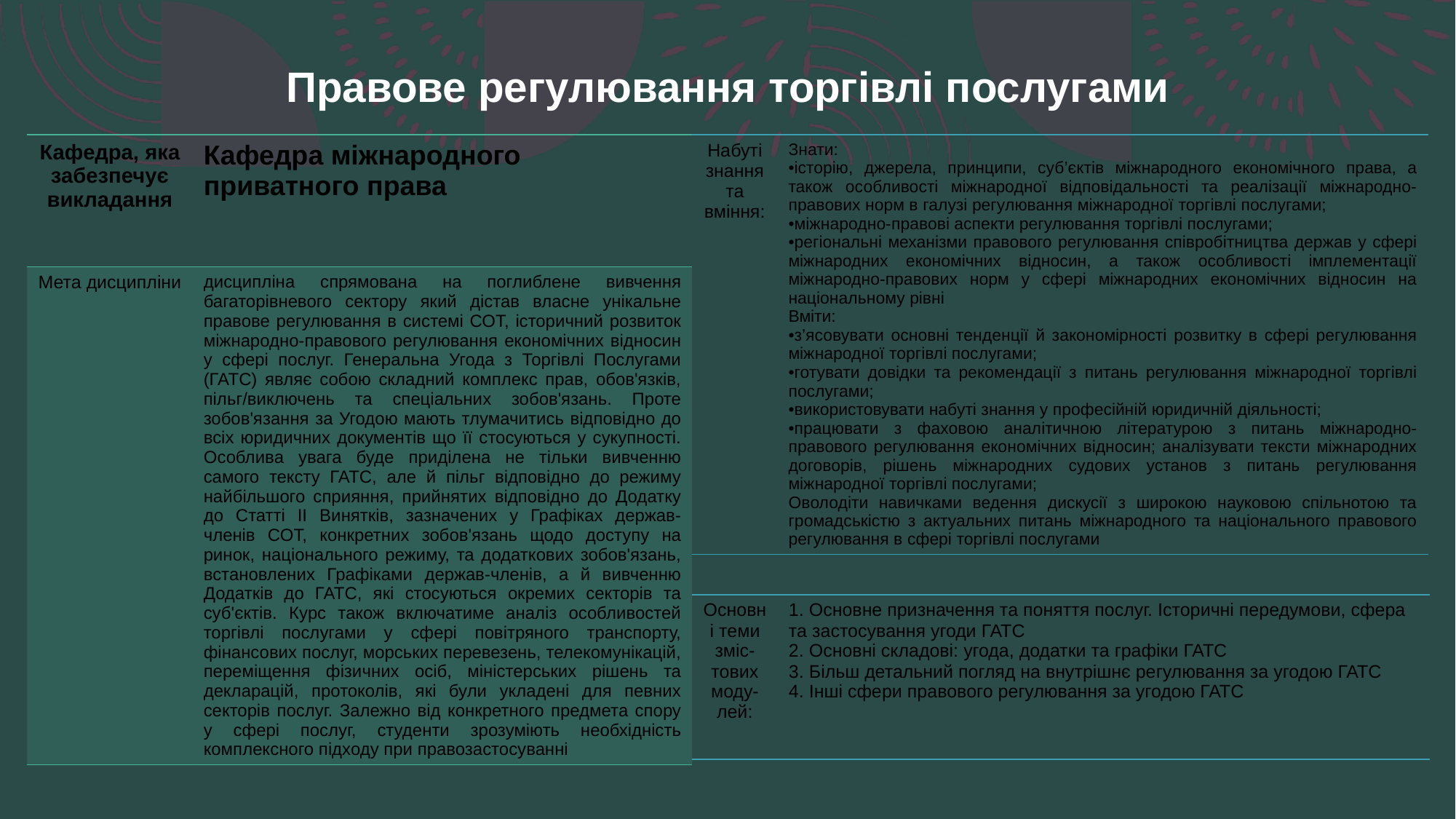

Правове регулювання торгівлі послугами
| Кафедра, яка забезпечує викладання | Кафедра міжнародного приватного права |
| --- | --- |
| Мета дисципліни | дисципліна спрямована на поглиблене вивчення багаторівневого сектору який дістав власне унікальне правове регулювання в системі СОТ, історичний розвиток міжнародно-правового регулювання економічних відносин у сфері послуг. Генеральна Угода з Торгівлі Послугами (ГАТС) являє собою складний комплекс прав, обов'язків, пільг/виключень та спеціальних зобов'язань. Проте зобов'язання за Угодою мають тлумачитись відповідно до всіх юридичних документів що її стосуються у сукупності. Особлива увага буде приділена не тільки вивченню самого тексту ГАТС, але й пільг відповідно до режиму найбільшого сприяння, прийнятих відповідно до Додатку до Статті II Винятків, зазначених у Графіках держав-членів СОТ, конкретних зобов'язань щодо доступу на ринок, національного режиму, та додаткових зобов'язань, встановлених Графіками держав-членів, а й вивченню Додатків до ГАТС, які стосуються окремих секторів та суб'єктів. Курс також включатиме аналіз особливостей торгівлі послугами у сфері повітряного транспорту, фінансових послуг, морських перевезень, телекомунікацій, переміщення фізичних осіб, міністерських рішень та декларацій, протоколів, які були укладені для певних секторів послуг. Залежно від конкретного предмета спору у сфері послуг, студенти зрозуміють необхідність комплексного підходу при правозастосуванні |
| Набуті знання та вміння: | Знати: •історію, джерела, принципи, суб’єктів міжнародного економічного права, а також особливості міжнародної відповідальності та реалізації міжнародно-правових норм в галузі регулювання міжнародної торгівлі послугами; •міжнародно-правові аспекти регулювання торгівлі послугами; •регіональні механізми правового регулювання співробітництва держав у сфері міжнародних економічних відносин, а також особливості імплементації міжнародно-правових норм у сфері міжнародних економічних відносин на національному рівні Вміти: •з’ясовувати основні тенденції й закономірності розвитку в сфері регулювання міжнародної торгівлі послугами; •готувати довідки та рекомендації з питань регулювання міжнародної торгівлі послугами; •використовувати набуті знання у професійній юридичній діяльності; •працювати з фаховою аналітичною літературою з питань міжнародно-правового регулювання економічних відносин; аналізувати тексти міжнародних договорів, рішень міжнародних судових установ з питань регулювання міжнародної торгівлі послугами; Оволодіти навичками ведення дискусії з широкою науковою спільнотою та громадськістю з актуальних питань міжнародного та національного правового регулювання в сфері торгівлі послугами |
| --- | --- |
| Основні теми зміс-тових моду-лей: | 1. Основне призначення та поняття послуг. Історичні передумови, сфера та застосування угоди ГАТС 2. Основні складові: угода, додатки та графіки ГАТС 3. Більш детальний погляд на внутрішнє регулювання за угодою ГАТС 4. Інші сфери правового регулювання за угодою ГАТС |
| --- | --- |